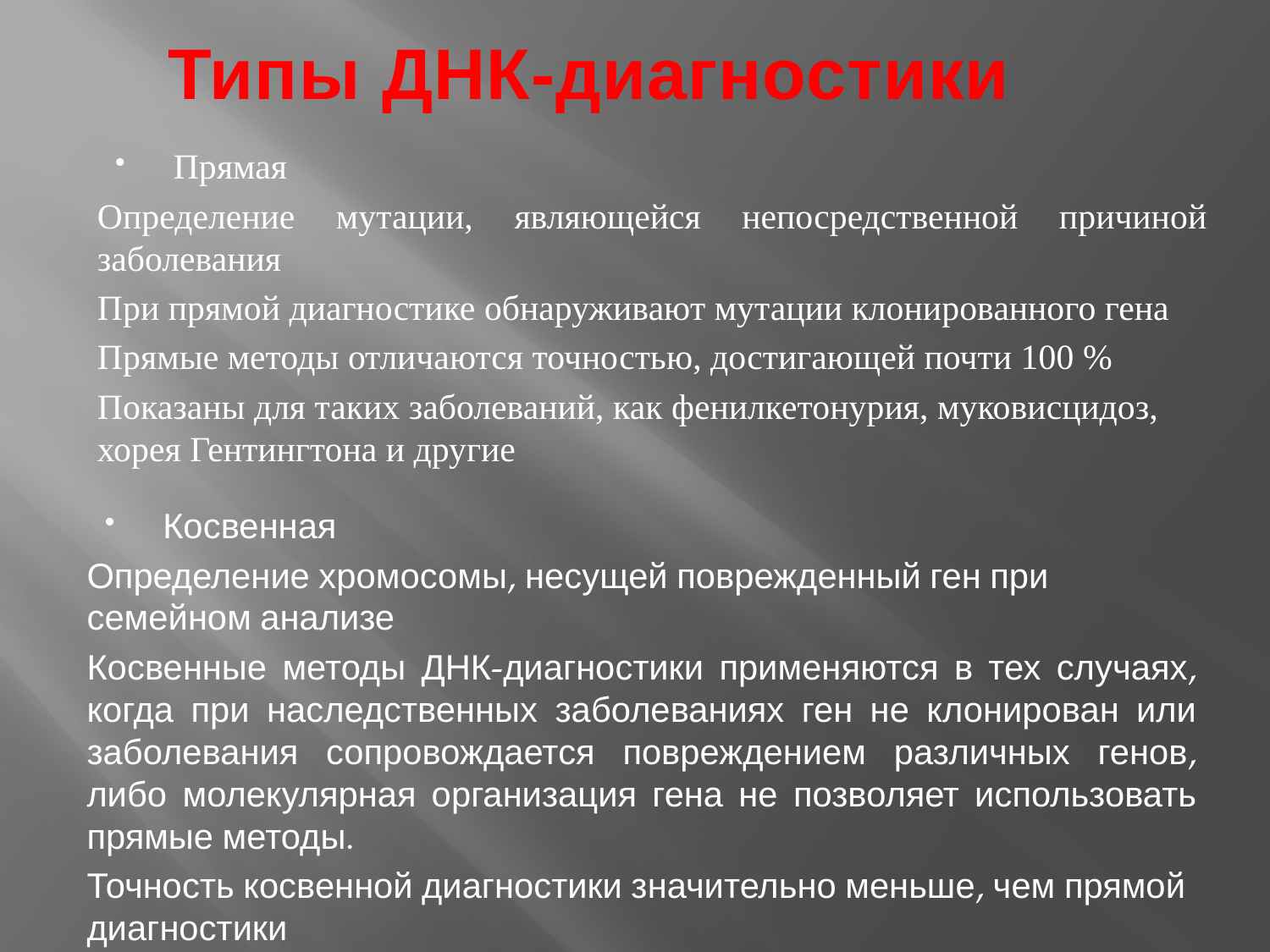

# Типы ДНК-диагностики
Прямая
Определение мутации, являющейся непосредственной причиной заболевания
При прямой диагностике обнаруживают мутации клонированного гена
Прямые методы отличаются точностью, достигающей почти 100 %
Показаны для таких заболеваний, как фенилкетонурия, муковисцидоз, хорея Гентингтона и другие
Косвенная
Определение хромосомы, несущей поврежденный ген при семейном анализе
Косвенные методы ДНК-диагностики применяются в тех случаях, когда при наследственных заболеваниях ген не клонирован или заболевания сопровождается повреждением различных генов, либо молекулярная организация гена не позволяет использовать прямые методы.
Точность косвенной диагностики значительно меньше, чем прямой диагностики